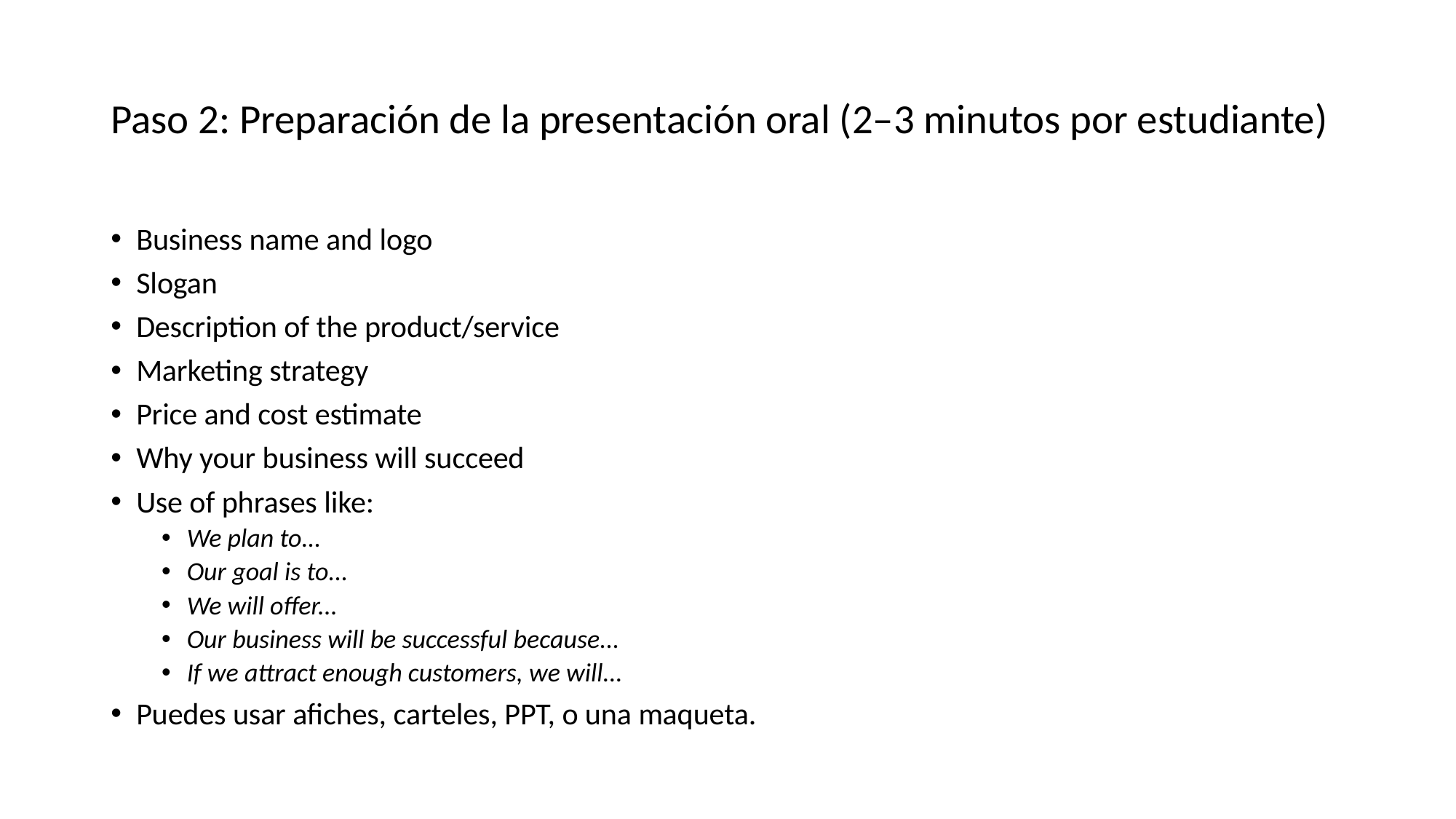

# Paso 2: Preparación de la presentación oral (2–3 minutos por estudiante)
Business name and logo
Slogan
Description of the product/service
Marketing strategy
Price and cost estimate
Why your business will succeed
Use of phrases like:
We plan to...
Our goal is to...
We will offer...
Our business will be successful because...
If we attract enough customers, we will...
Puedes usar afiches, carteles, PPT, o una maqueta.